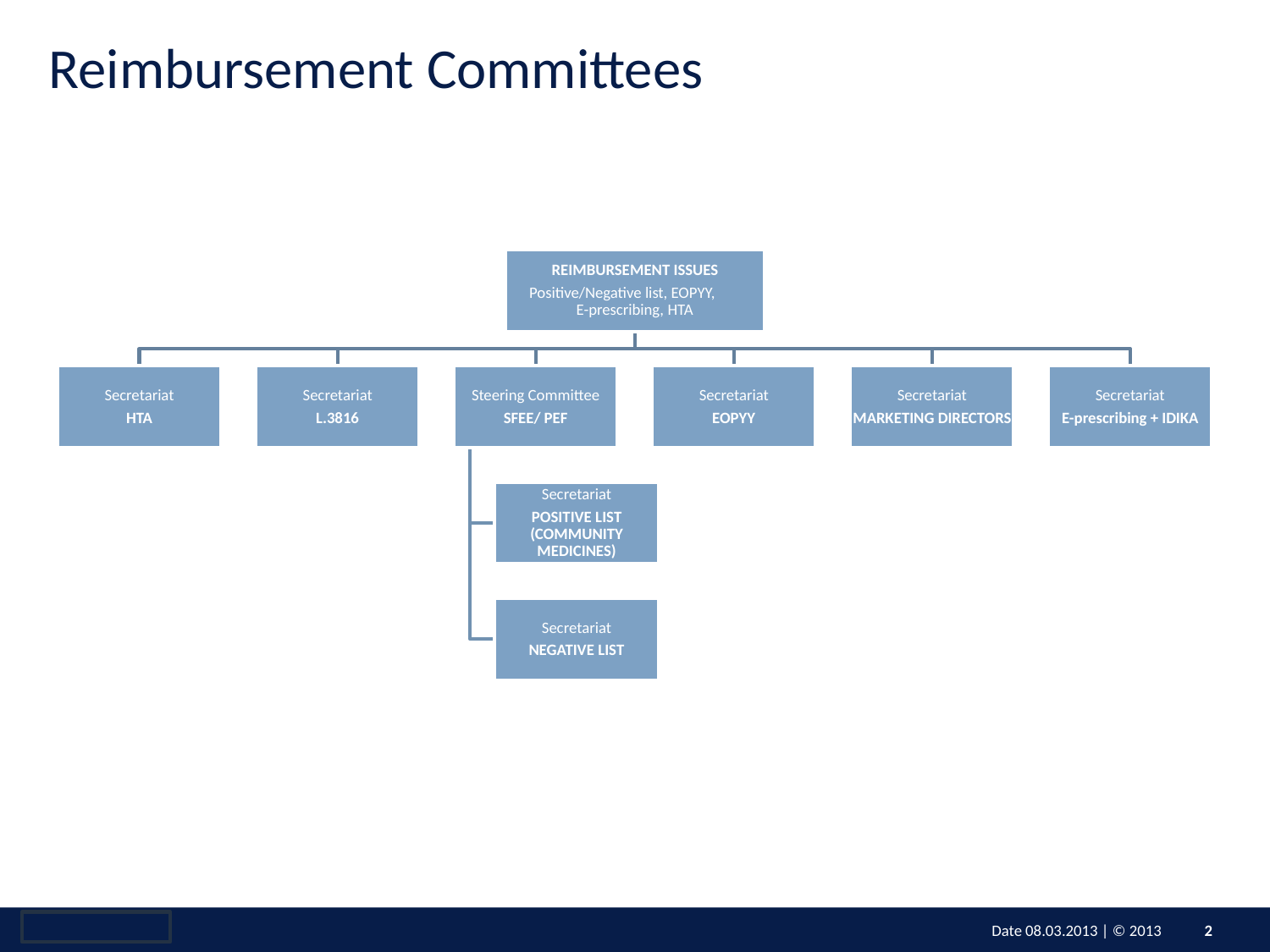

Reimbursement Committees
REIMBURSEMENT ISSUES
Positive/Negative list, ΕΟPΥΥ,
E-prescribing, ΗΤΑ
Secretariat
HTA
Secretariat
L.3816
Steering Committee
SFEE/ PEF
Secretariat
POSITIVE LIST (COMMUNITY
MEDICINES)
Secretariat
NEGATIVE LIST
Secretariat
ΕΟPΥΥ
Secretariat
MARKETING DIRECTORS
Secretariat
E-prescribing + IDIKA
Date 08.03.2013 | © 2013
2